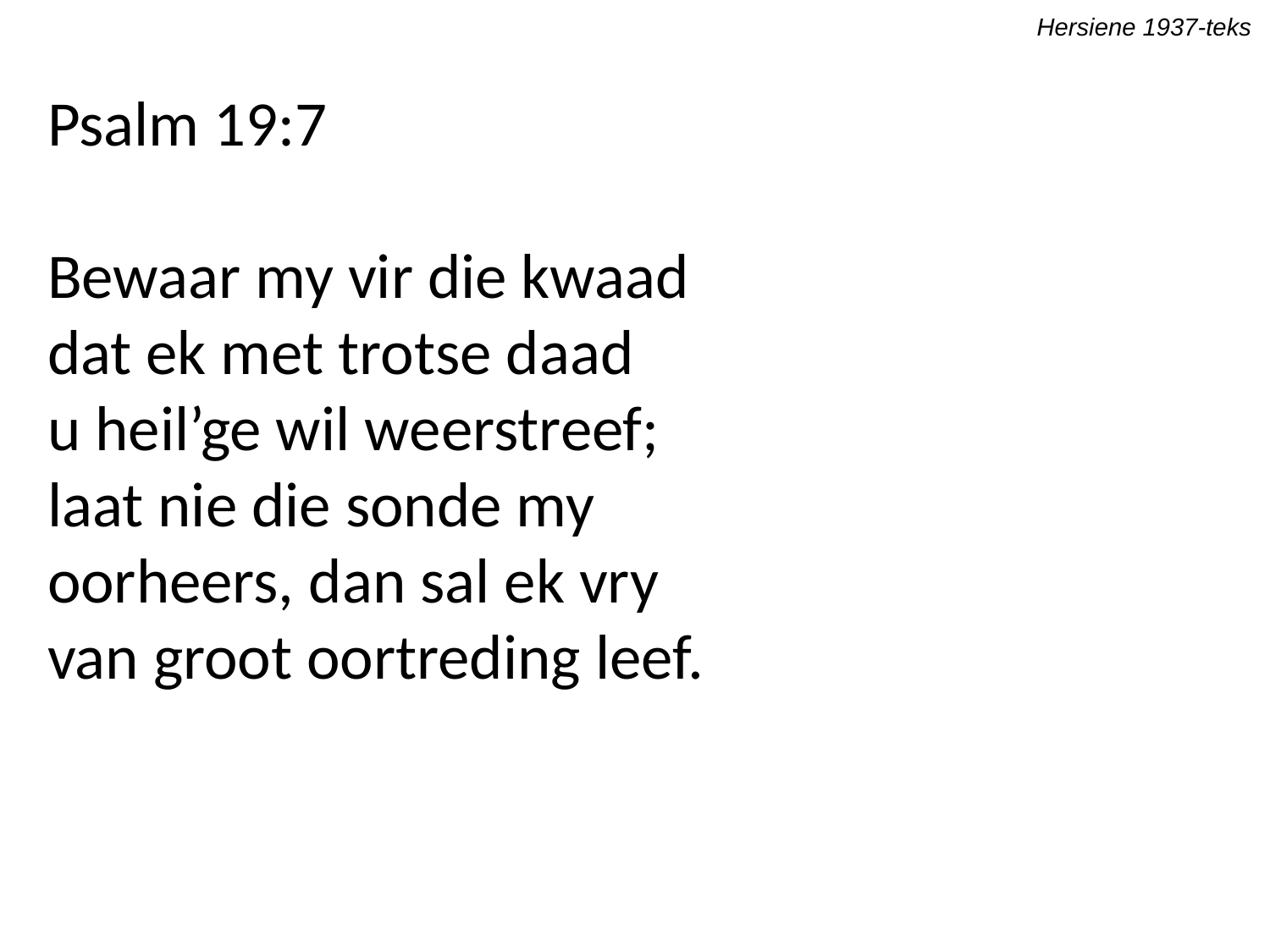

Hersiene 1937-teks
Psalm 19:7

Bewaar my vir die kwaad
dat ek met trotse daad
u heil’ge wil weerstreef;
laat nie die sonde my
oorheers, dan sal ek vry
van groot oortreding leef.